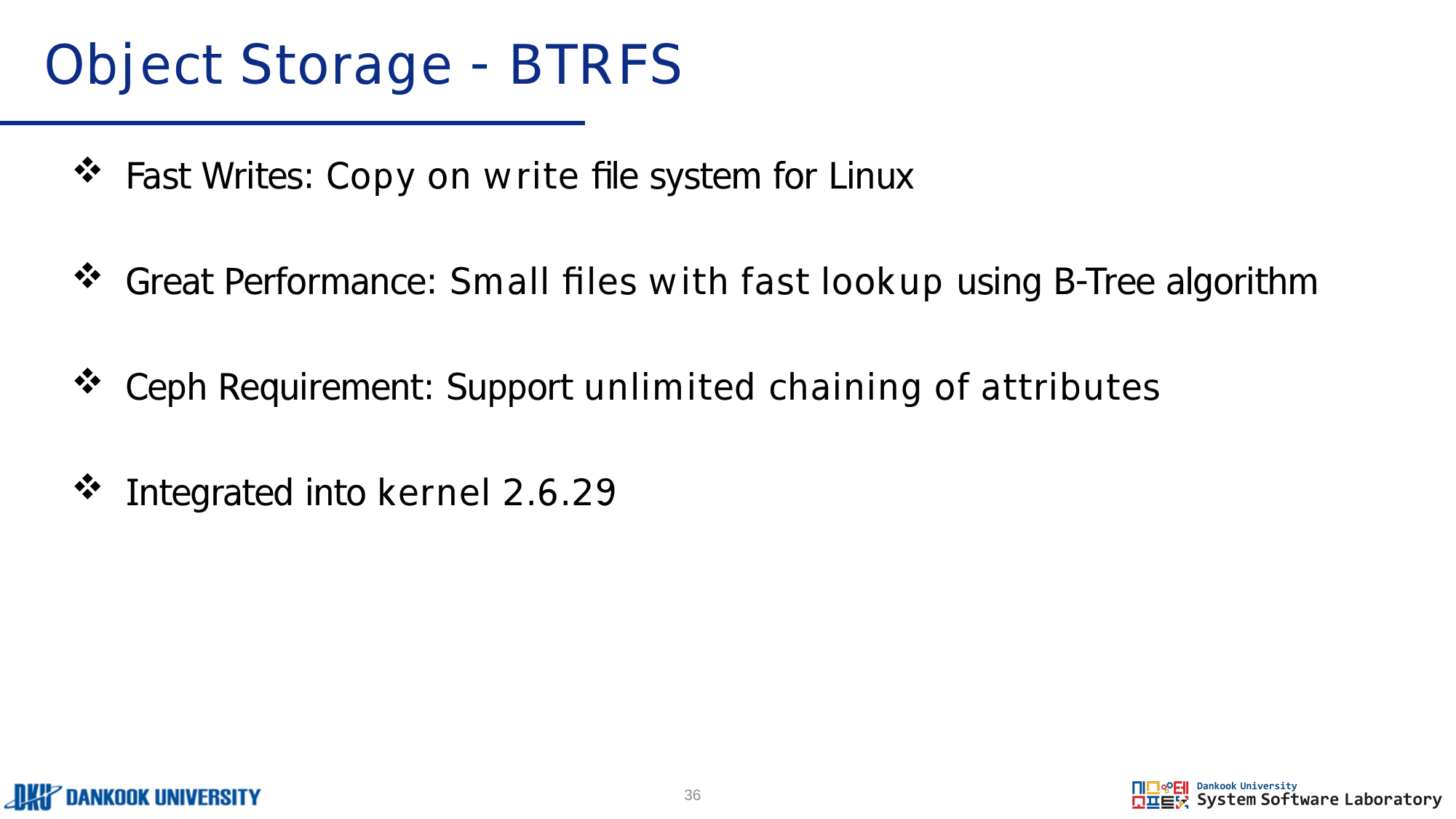

# Object Storage - BTRFS
Fast Writes: Copy on write file system for Linux

Great Performance: Small files with fast lookup using B-Tree algorithm

Ceph Requirement: Support unlimited chaining of attributes

Integrated into kernel 2.6.29

36